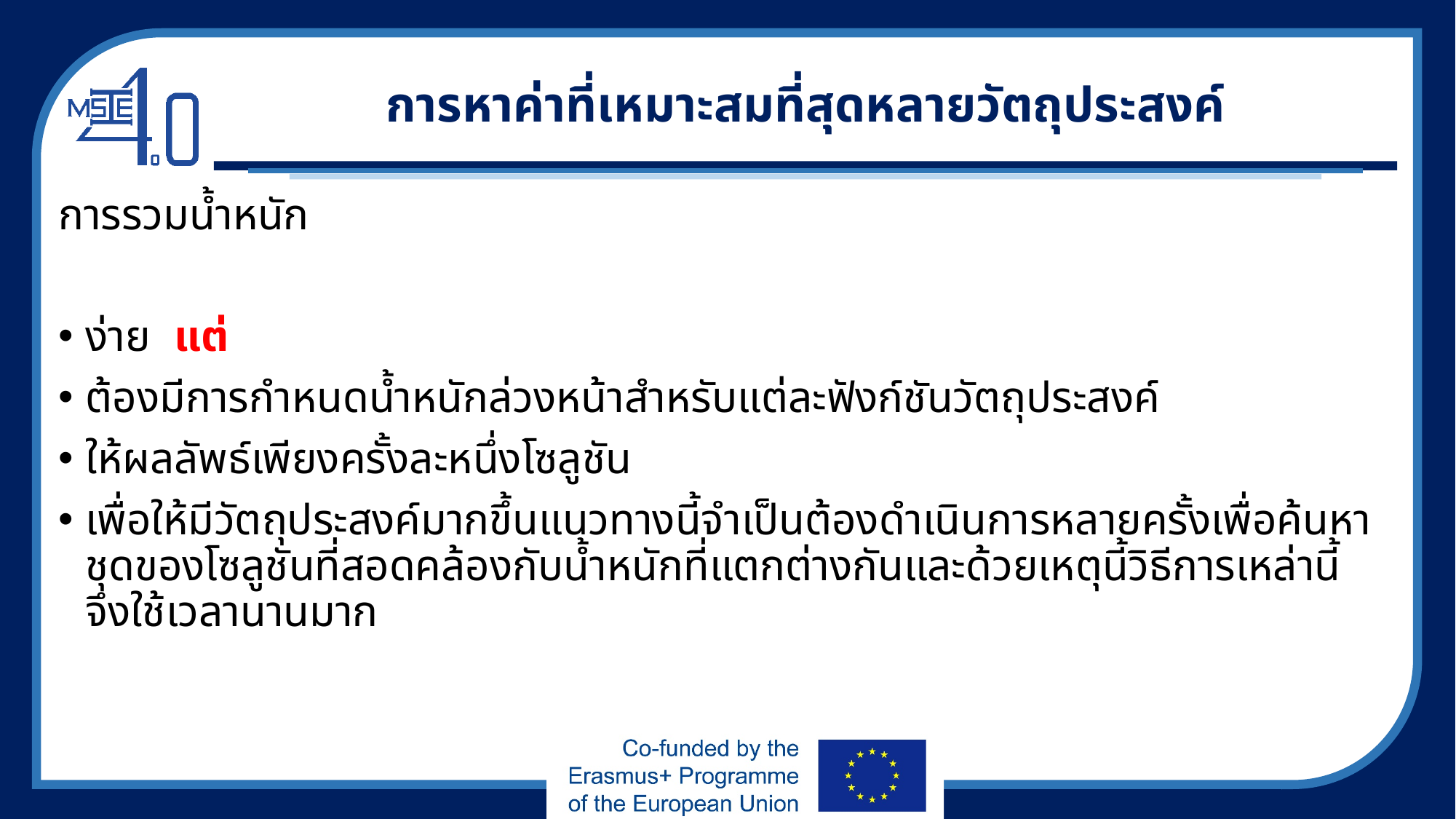

# การหาค่าที่เหมาะสมที่สุดหลายวัตถุประสงค์
การรวมน้ำหนัก

ง่าย  แต่
ต้องมีการกำหนดน้ำหนักล่วงหน้าสำหรับแต่ละฟังก์ชันวัตถุประสงค์
ให้ผลลัพธ์เพียงครั้งละหนึ่งโซลูชัน
เพื่อให้มีวัตถุประสงค์มากขึ้นแนวทางนี้จำเป็นต้องดำเนินการหลายครั้งเพื่อค้นหาชุดของโซลูชันที่สอดคล้องกับน้ำหนักที่แตกต่างกันและด้วยเหตุนี้วิธีการเหล่านี้จึงใช้เวลานานมาก